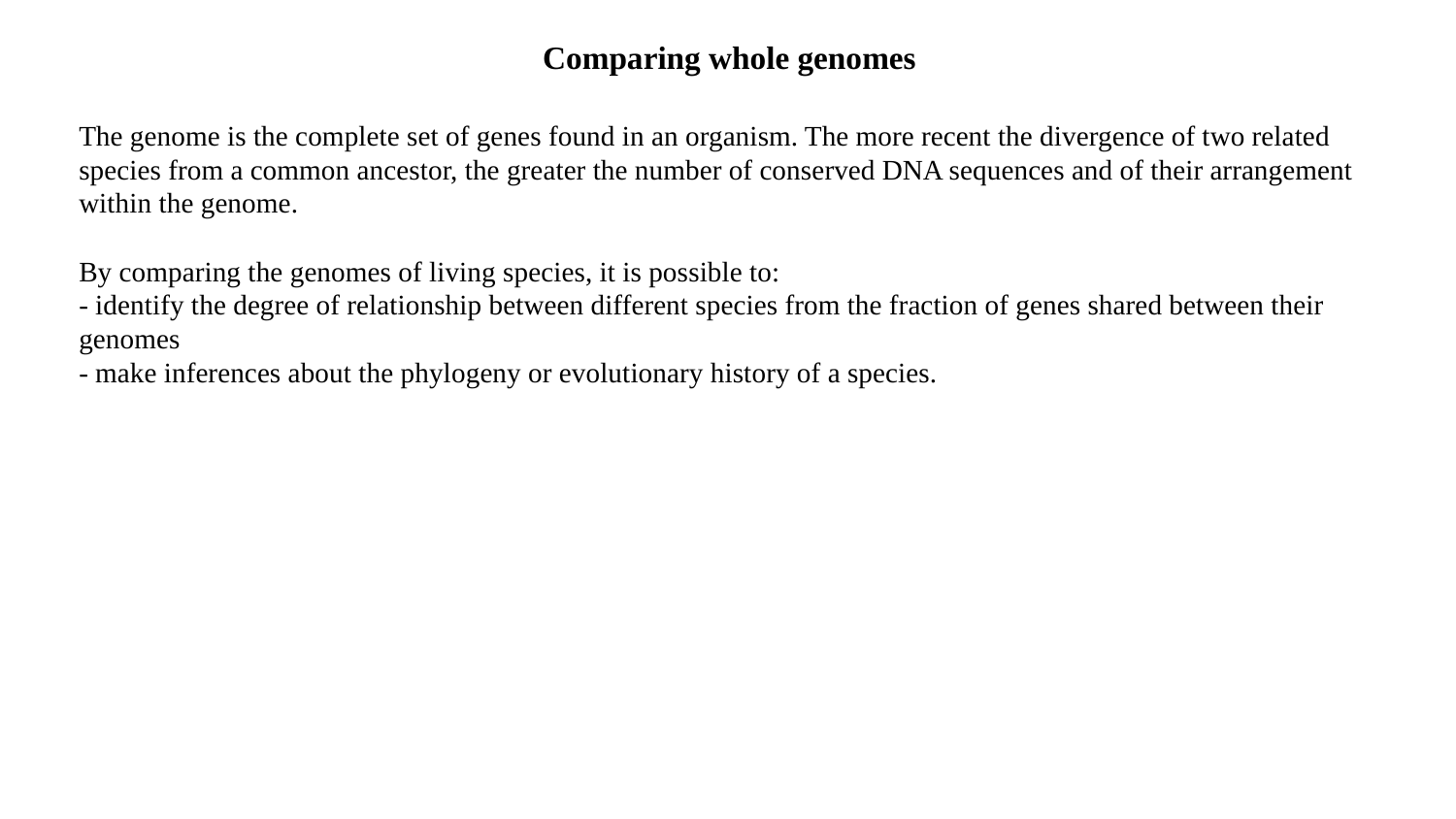

Comparing whole genomes
The genome is the complete set of genes found in an organism. The more recent the divergence of two related species from a common ancestor, the greater the number of conserved DNA sequences and of their arrangement within the genome.

By comparing the genomes of living species, it is possible to:
- identify the degree of relationship between different species from the fraction of genes shared between their genomes
- make inferences about the phylogeny or evolutionary history of a species.